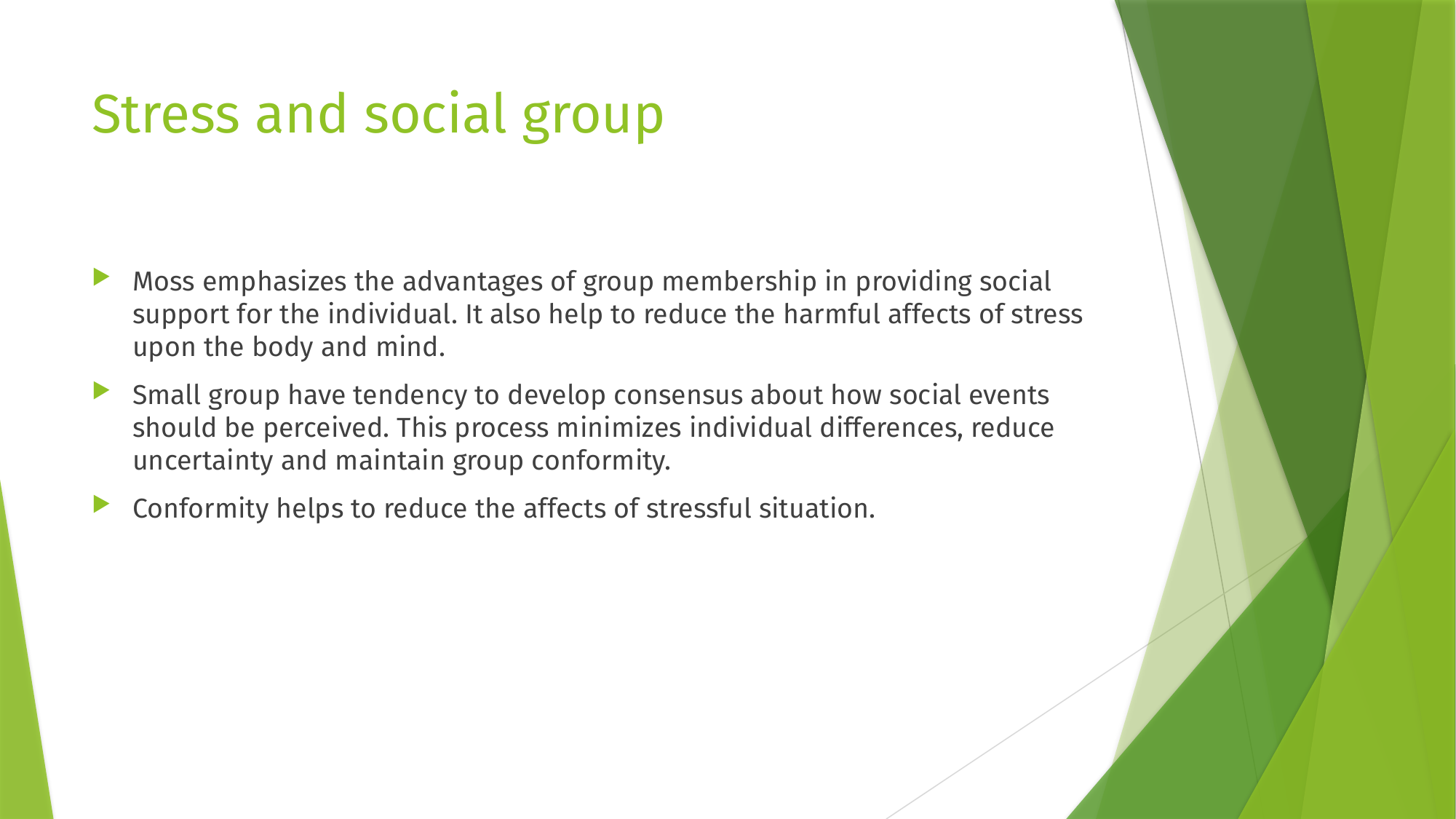

# Stress and social group
Moss emphasizes the advantages of group membership in providing social support for the individual. It also help to reduce the harmful affects of stress upon the body and mind.
Small group have tendency to develop consensus about how social events should be perceived. This process minimizes individual differences, reduce uncertainty and maintain group conformity.
Conformity helps to reduce the affects of stressful situation.